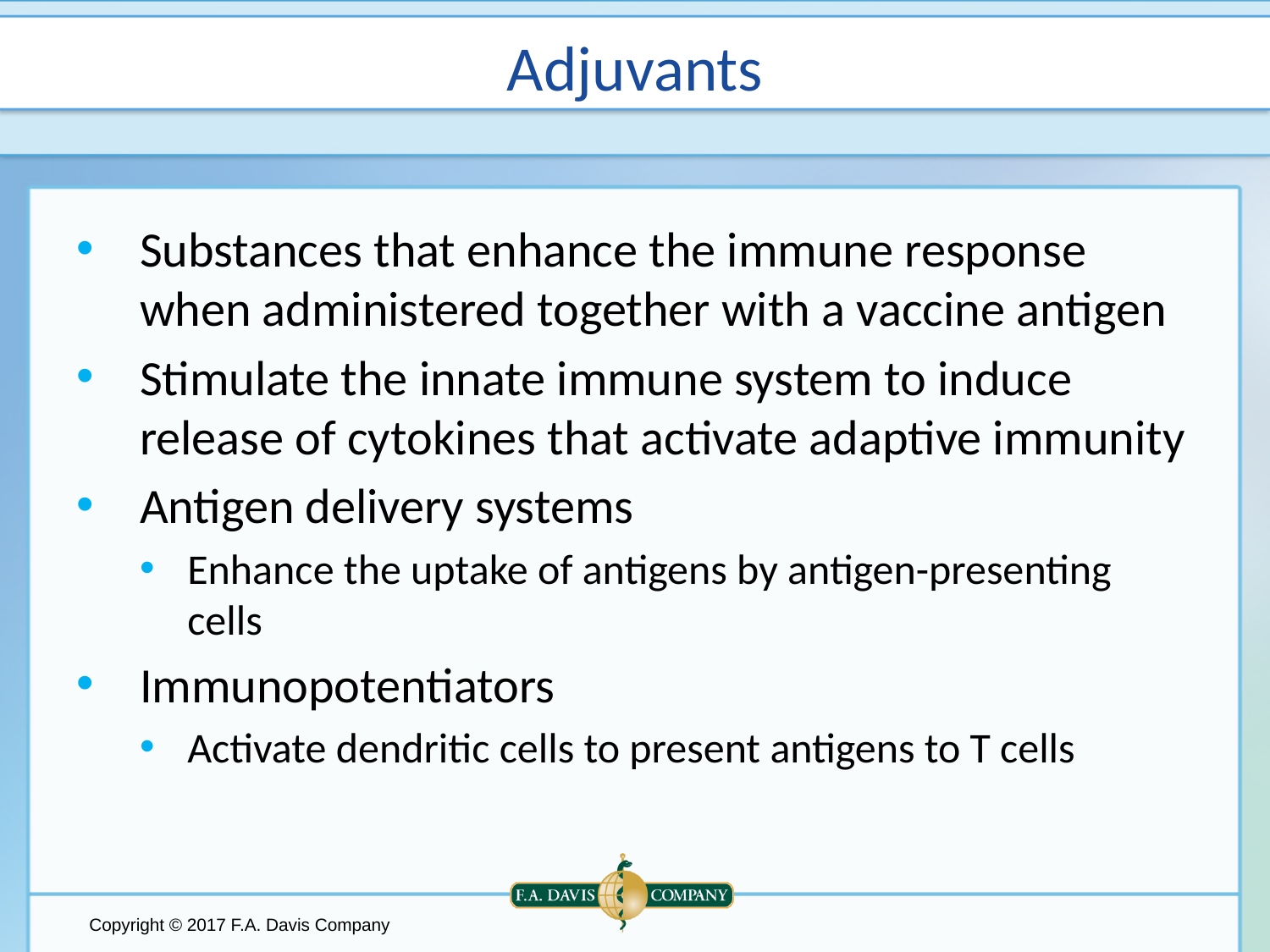

# Adjuvants
Substances that enhance the immune response when administered together with a vaccine antigen
Stimulate the innate immune system to induce release of cytokines that activate adaptive immunity
Antigen delivery systems
Enhance the uptake of antigens by antigen-presenting cells
Immunopotentiators
Activate dendritic cells to present antigens to T cells